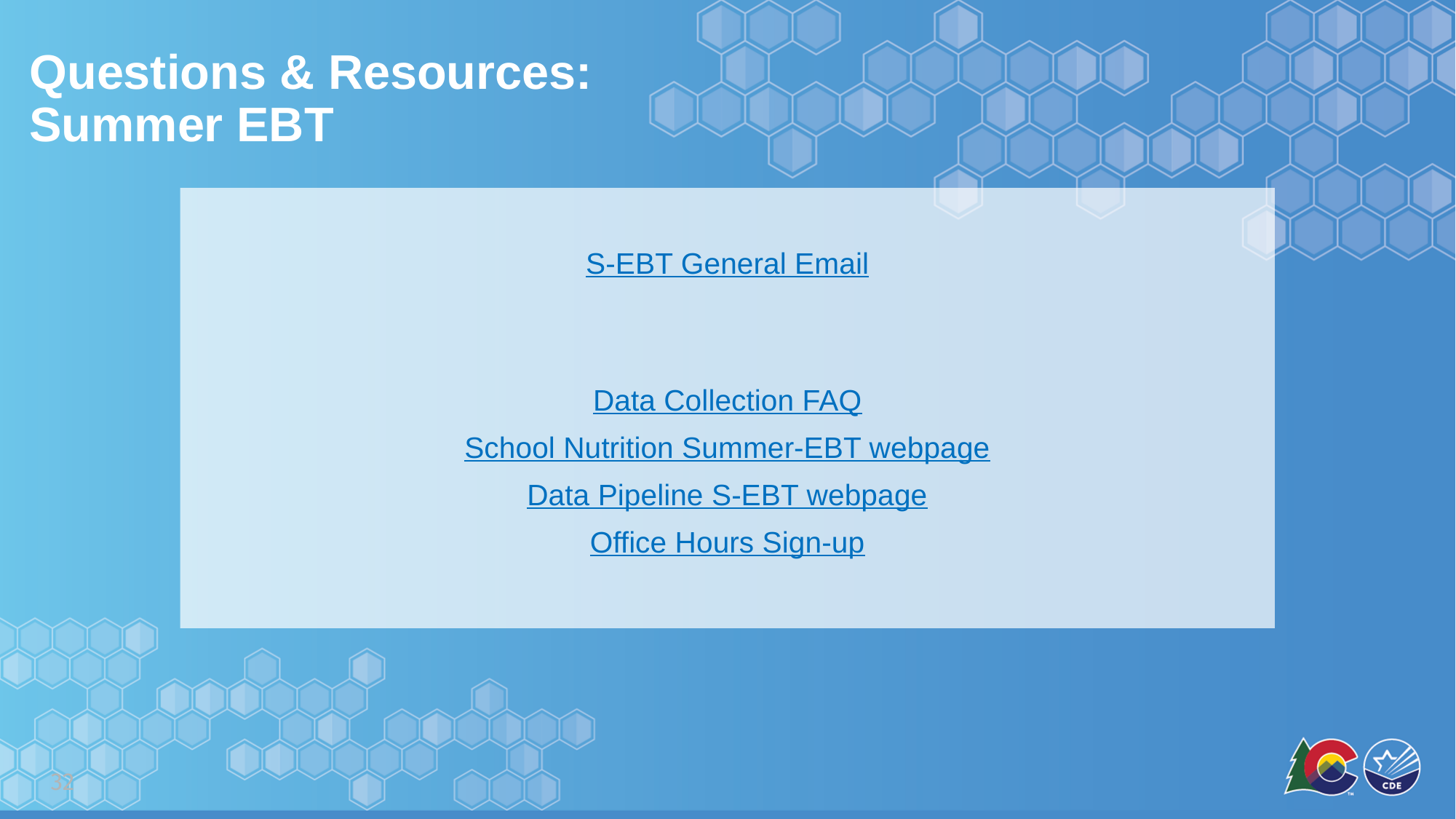

# Questions & Resources: Summer EBT

S-EBT General Email

Data Collection FAQ
School Nutrition Summer-EBT webpage
Data Pipeline S-EBT webpage
Office Hours Sign-up

32